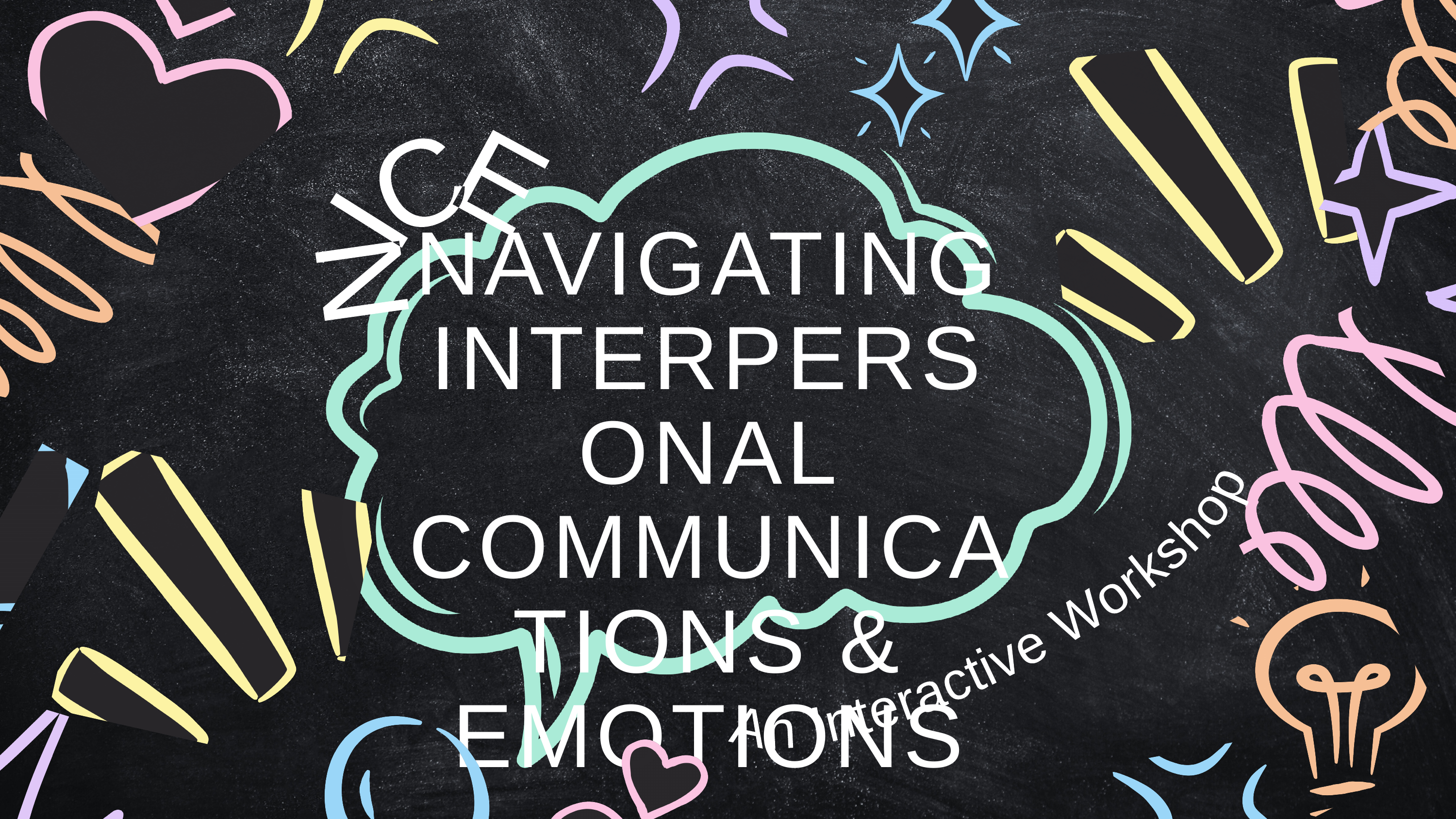

NICE
NAVIGATING INTERPERSONAL COMMUNICATIONS & EMOTIONS

An Interactive Workshop